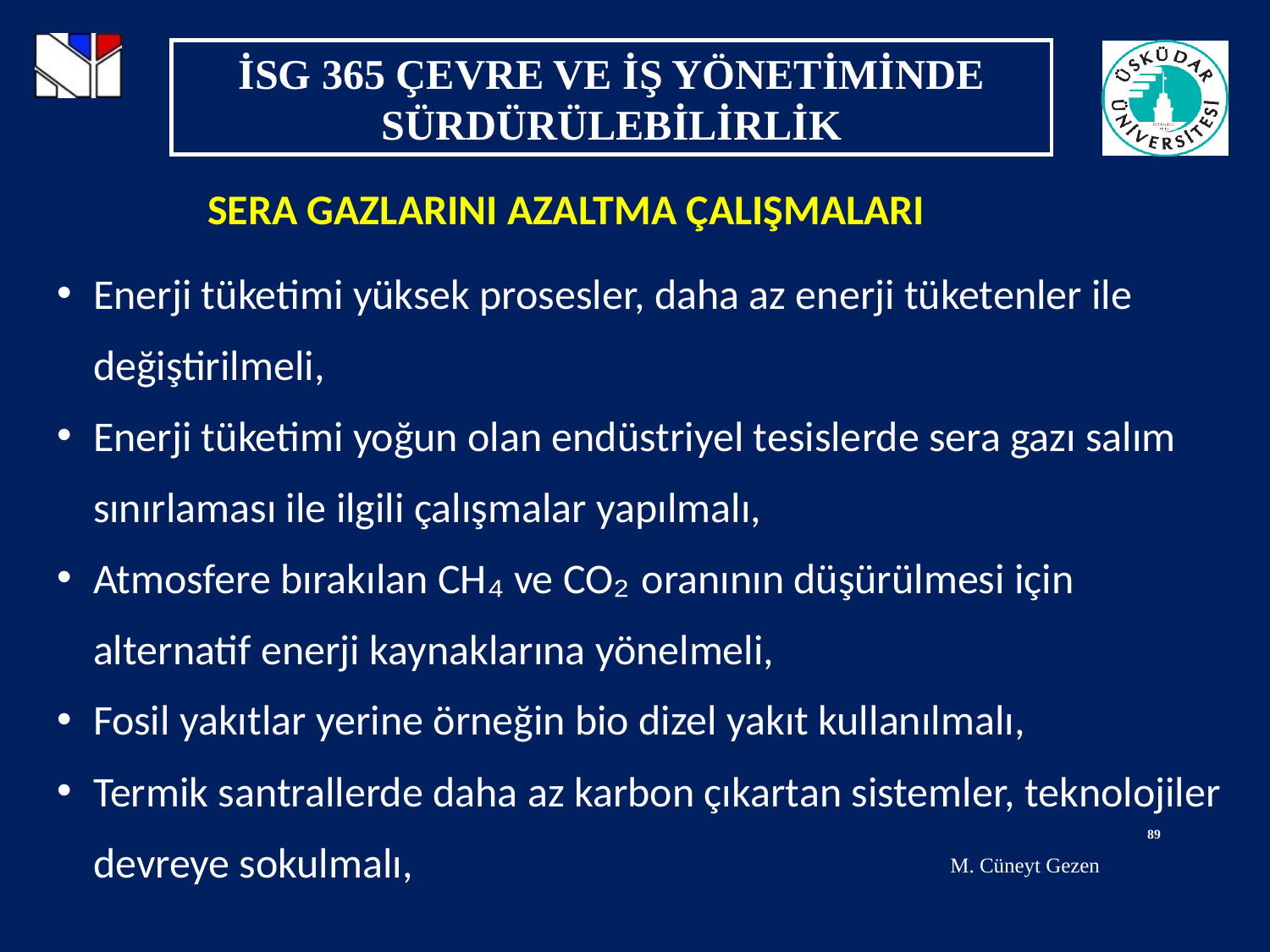

SERA GAZLARINI AZALTMA ÇALIŞMALARI
Enerji tüketimi yüksek prosesler, daha az enerji tüketenler ile değiştirilmeli,
Enerji tüketimi yoğun olan endüstriyel tesislerde sera gazı salım sınırlaması ile ilgili çalışmalar yapılmalı,
Atmosfere bırakılan CH₄ ve CO₂ oranının düşürülmesi için alternatif enerji kaynaklarına yönelmeli,
Fosil yakıtlar yerine örneğin bio dizel yakıt kullanılmalı,
Termik santrallerde daha az karbon çıkartan sistemler, teknolojiler devreye sokulmalı,
89

M. Cüneyt Gezen